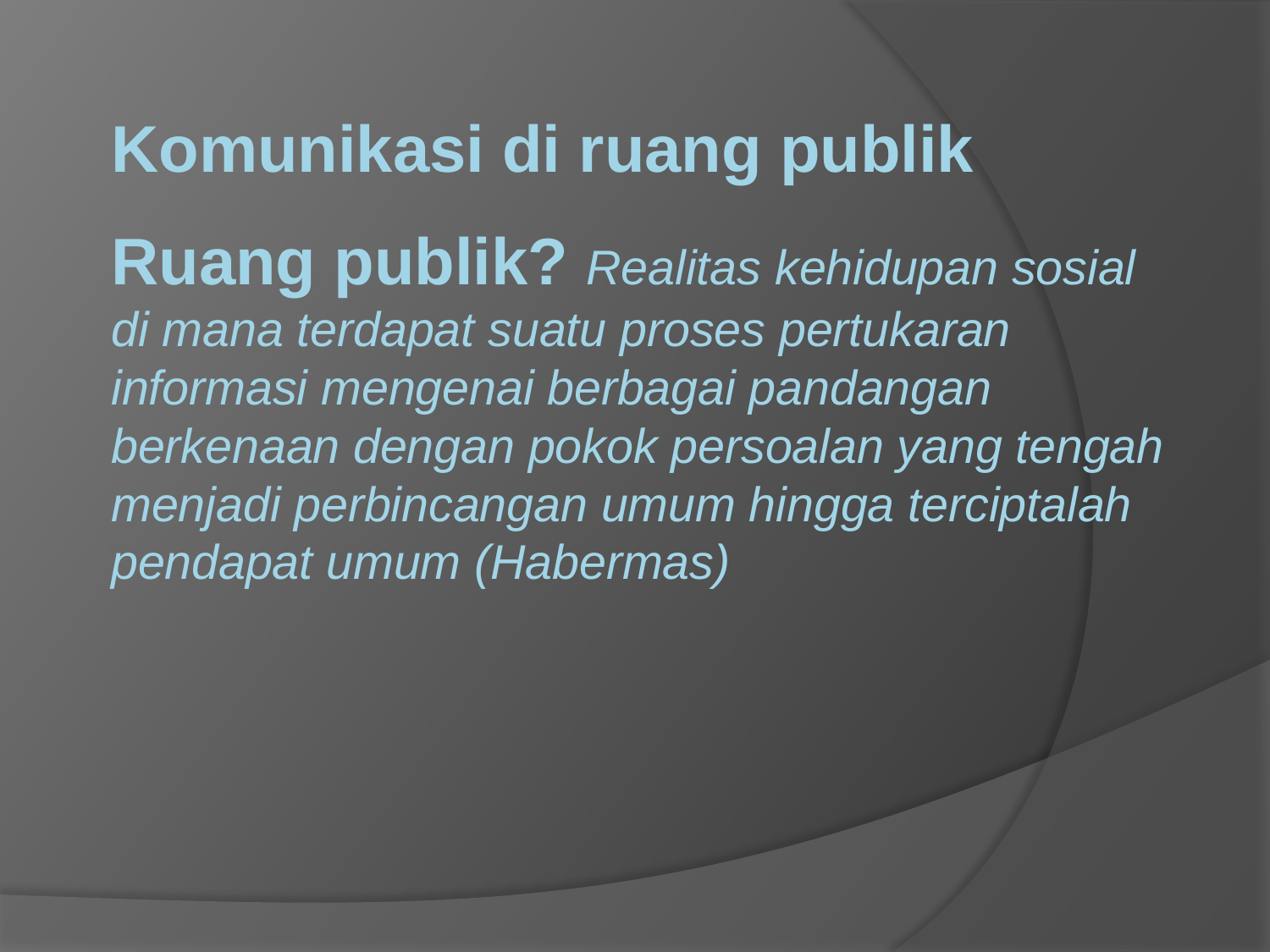

# Komunikasi di ruang publik Ruang publik? Realitas kehidupan sosial di mana terdapat suatu proses pertukaran informasi mengenai berbagai pandangan berkenaan dengan pokok persoalan yang tengah menjadi perbincangan umum hingga terciptalah pendapat umum (Habermas)